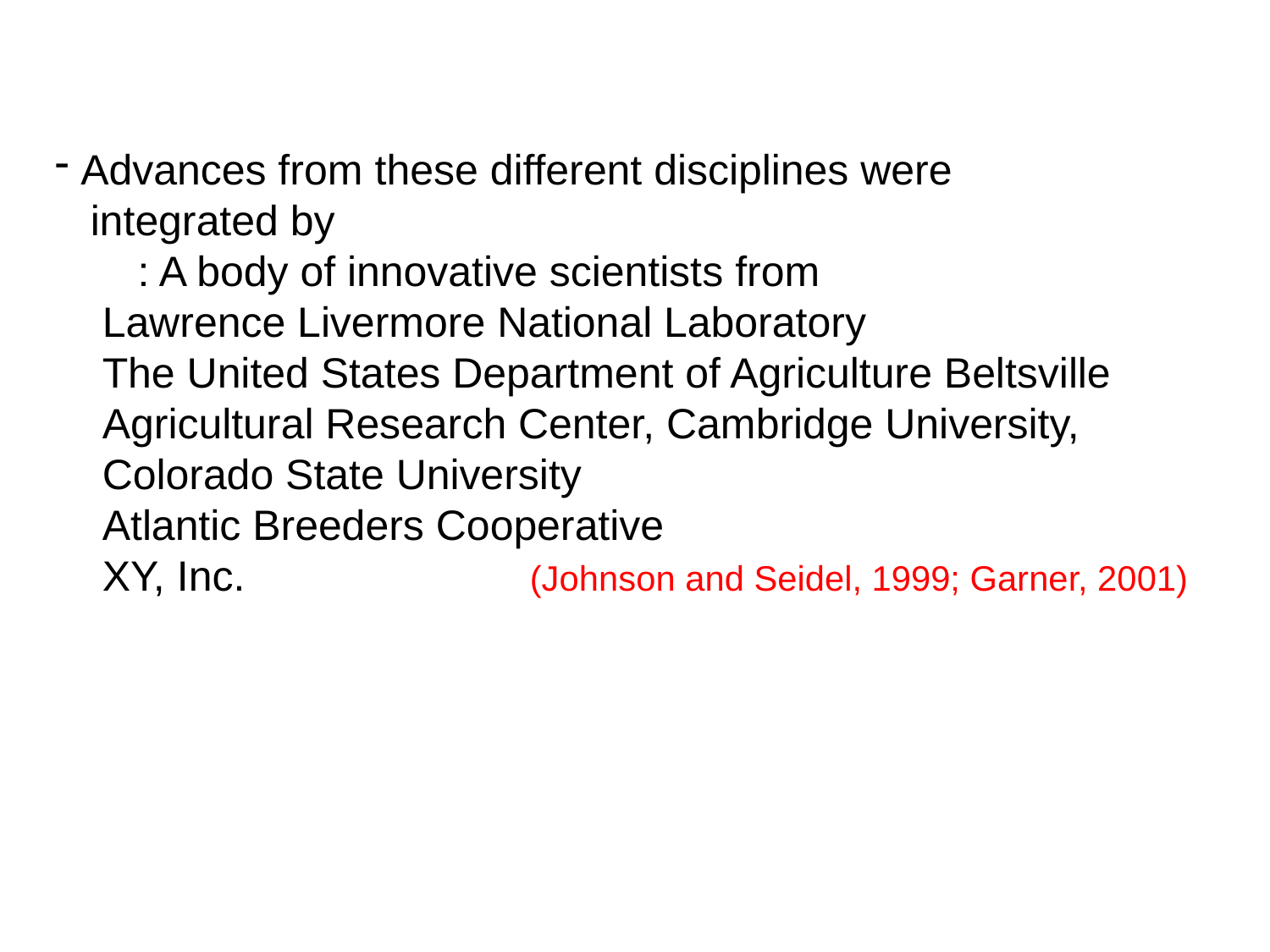

Advances from these different disciplines were
   integrated by
       : A body of innovative scientists from
    Lawrence Livermore National Laboratory
    The United States Department of Agriculture Beltsville
    Agricultural Research Center, Cambridge University,
    Colorado State University
    Atlantic Breeders Cooperative
    XY, Inc.                        (Johnson and Seidel, 1999; Garner, 2001)